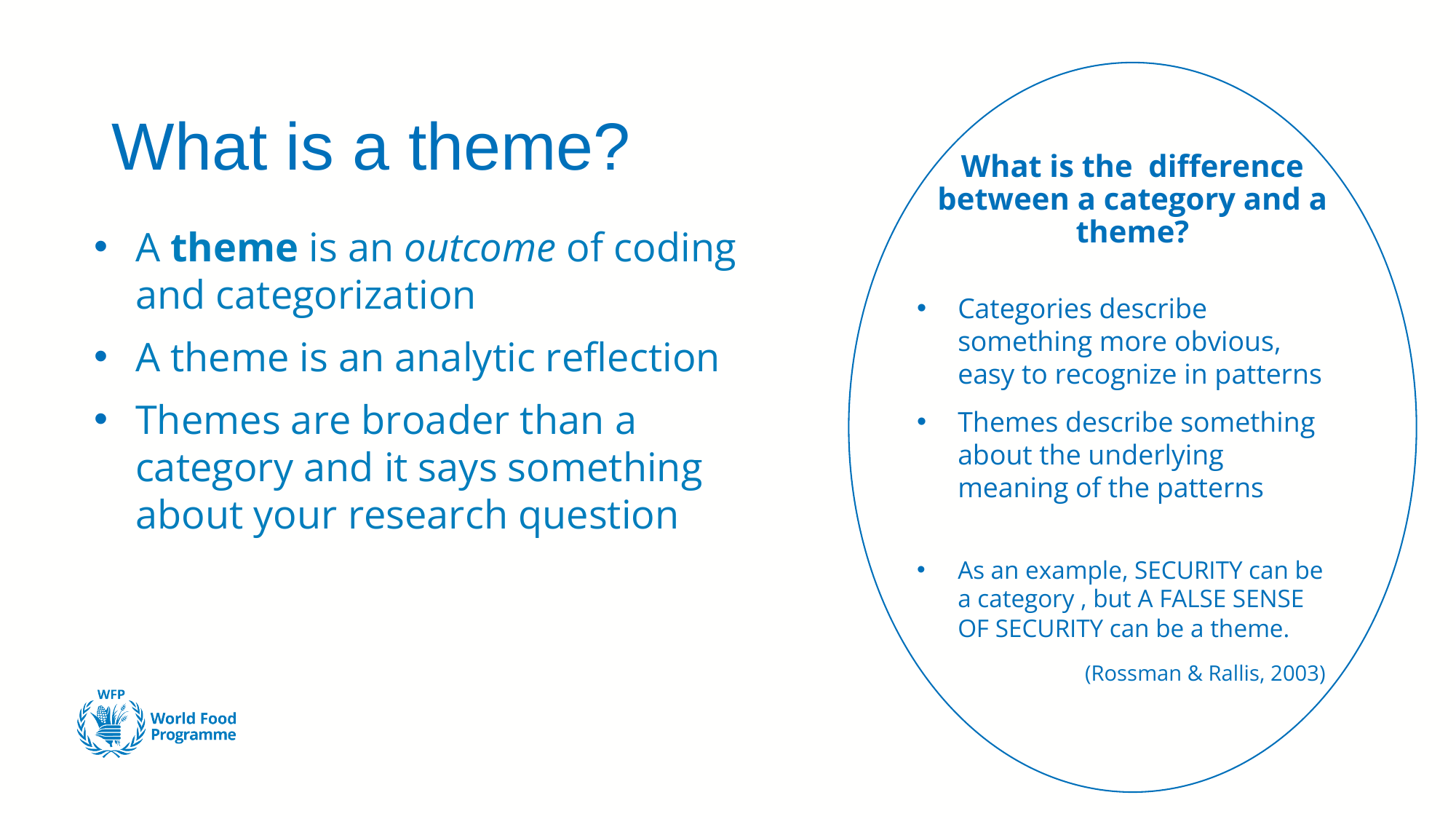

# What is a theme?
What is the  difference between a category and a theme?
A theme is an outcome of coding and categorization
A theme is an analytic reflection
Themes are broader than a  category and it says something about your research question
Categories describe something more obvious, easy to recognize in patterns
Themes describe something about the underlying meaning of the patterns

As an example, SECURITY can be a category , but A FALSE SENSE OF SECURITY can be a theme.
(Rossman & Rallis, 2003)